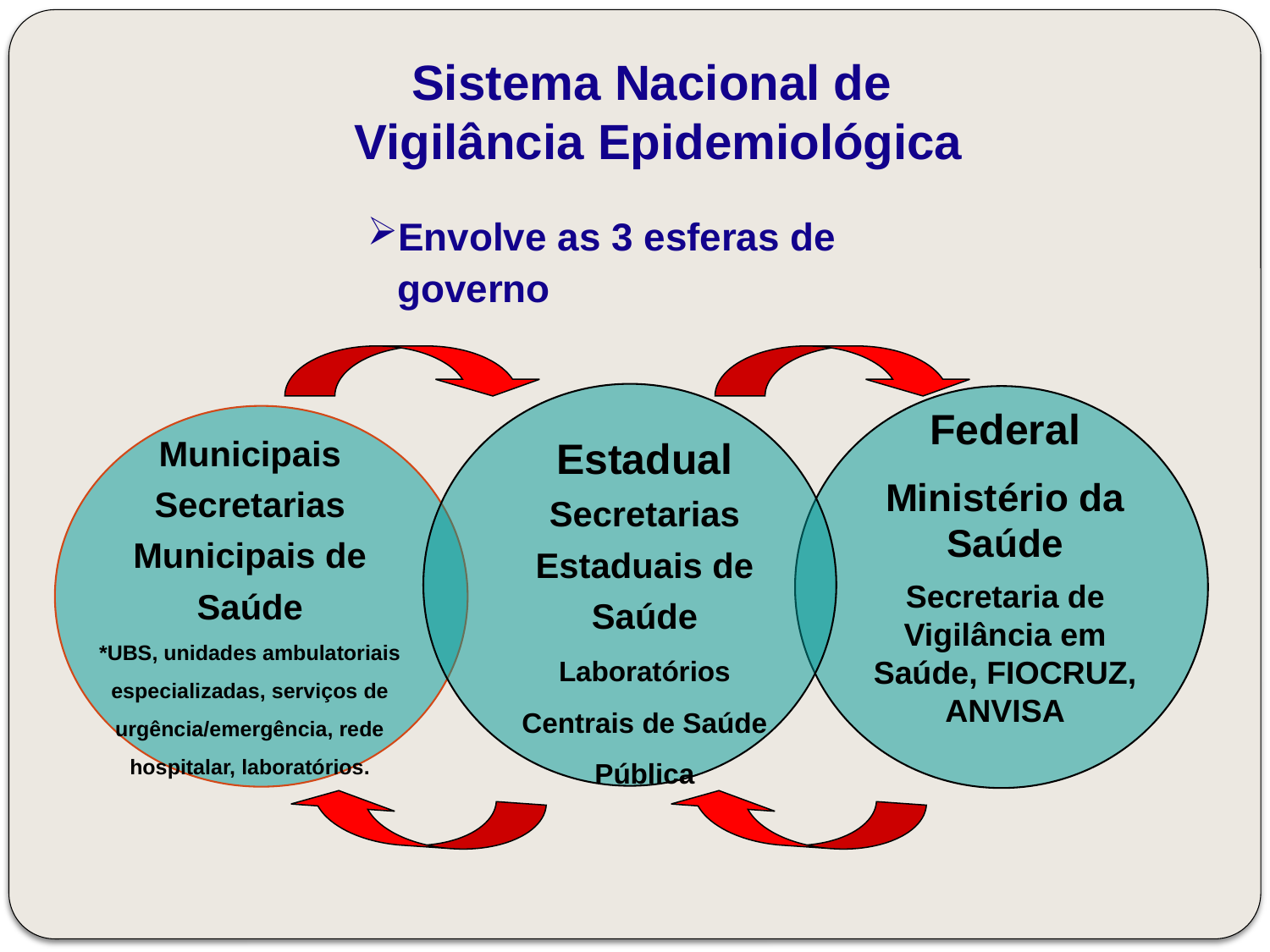

Sistema Nacional de
Vigilância Epidemiológica

Envolve as 3 esferas de governo

Federal
Ministério da Saúde
Secretaria de Vigilância em Saúde, FIOCRUZ, ANVISA

Municipais
Secretarias Municipais de Saúde
*UBS, unidades ambulatoriais especializadas, serviços de urgência/emergência, rede hospitalar, laboratórios.
Estadual
Secretarias Estaduais de Saúde
Laboratórios Centrais de Saúde Pública